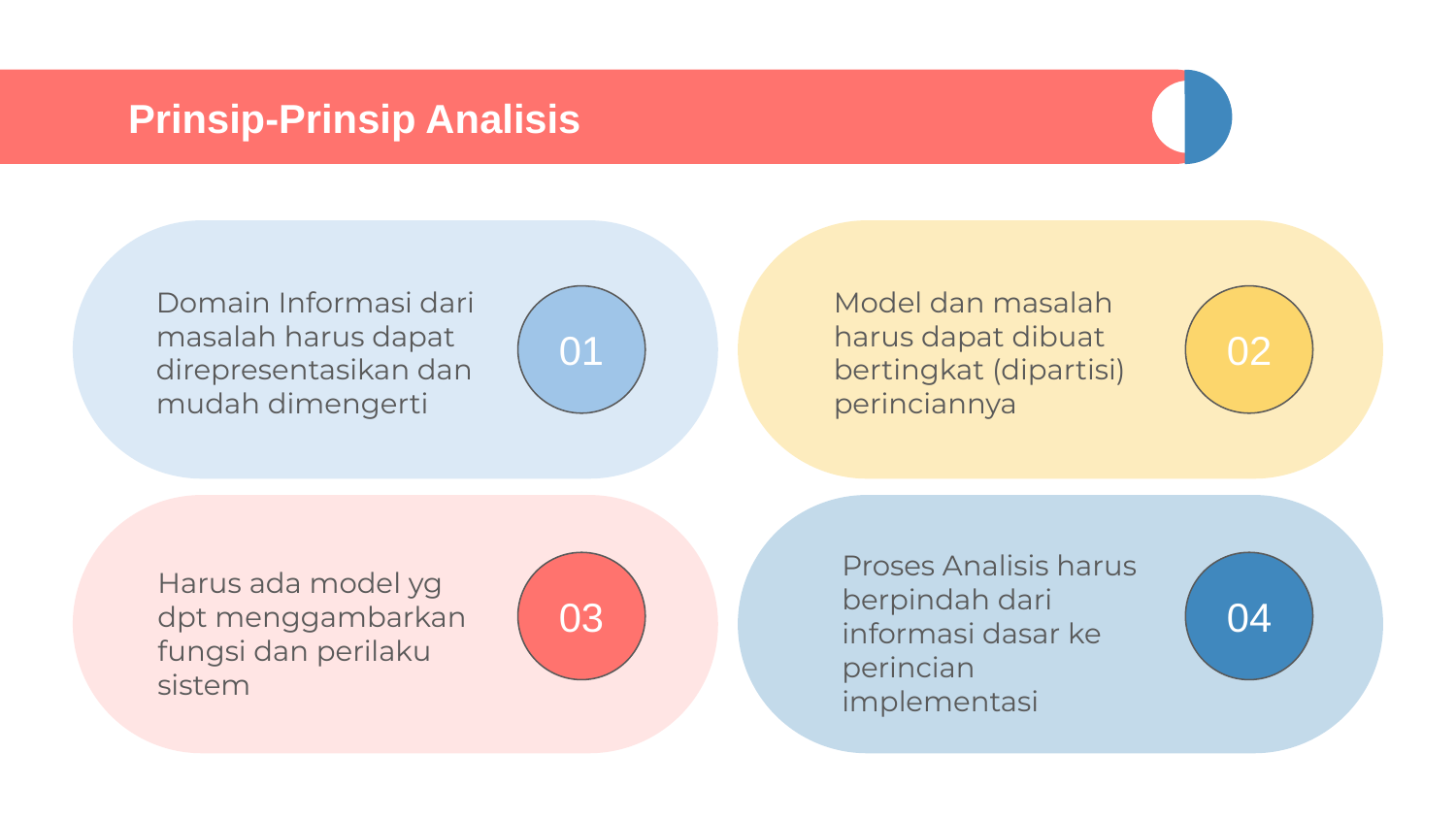

# Prinsip-Prinsip Analisis

Domain Informasi dari masalah harus dapat direpresentasikan dan mudah dimengerti
01
Model dan masalah harus dapat dibuat bertingkat (dipartisi) perinciannya
02

Proses Analisis harus berpindah dari informasi dasar ke perincian implementasi
04
Harus ada model yg dpt menggambarkan fungsi dan perilaku sistem
03